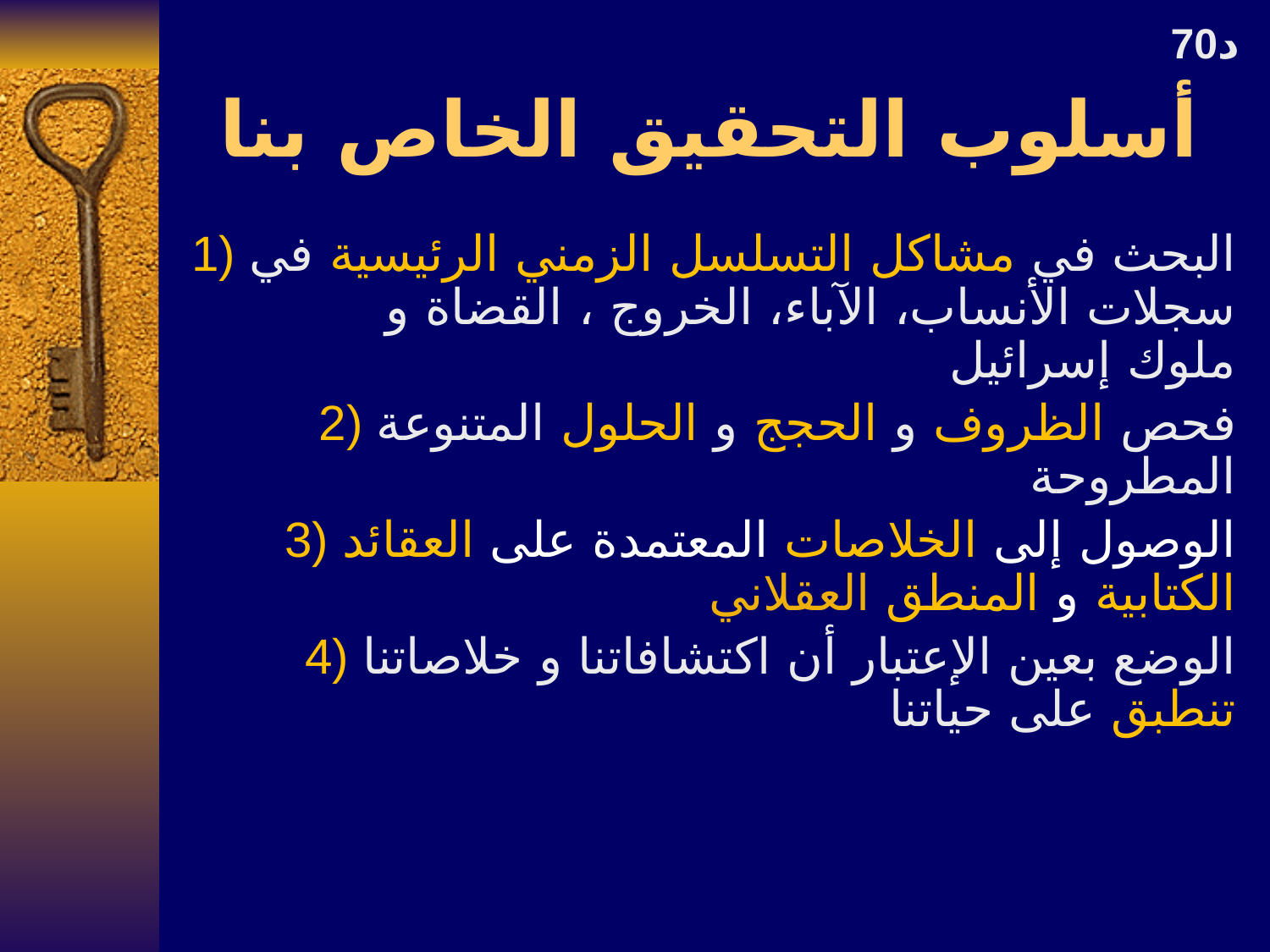

70د
# أسلوب التحقيق الخاص بنا
1) البحث في مشاكل التسلسل الزمني الرئيسية في سجلات الأنساب، الآباء، الخروج ، القضاة و ملوك إسرائيل
2) فحص الظروف و الحجج و الحلول المتنوعة المطروحة
3) الوصول إلى الخلاصات المعتمدة على العقائد الكتابية و المنطق العقلاني
4) الوضع بعين الإعتبار أن اكتشافاتنا و خلاصاتنا تنطبق على حياتنا